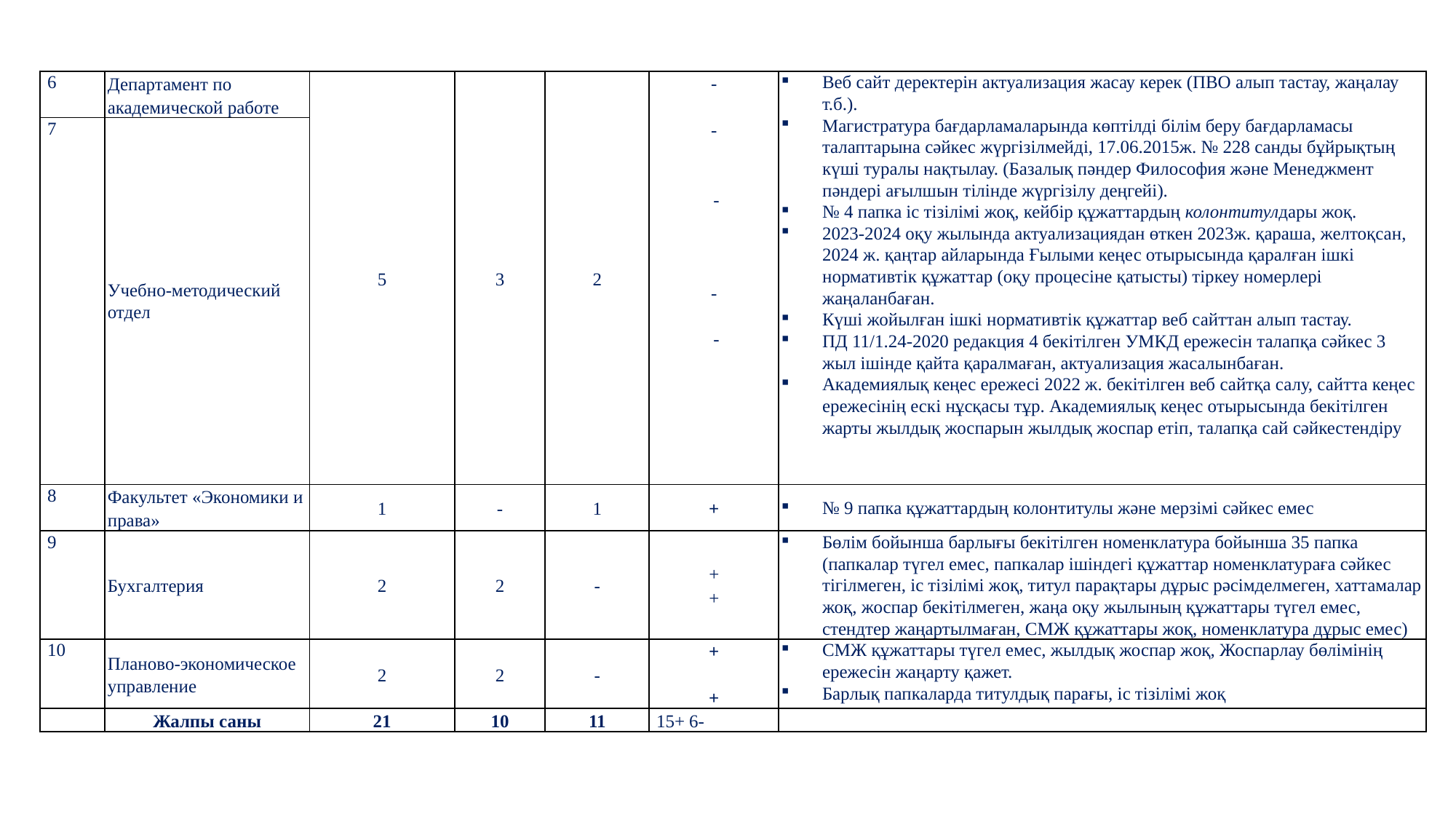

| 6 | Департамент по академической работе | 5 | 3 | 2 | -   -       -       -     - | Веб сайт деректерін актуализация жасау керек (ПВО алып тастау, жаңалау т.б.). Магистратура бағдарламаларында көптілді білім беру бағдарламасы талаптарына сәйкес жүргізілмейді, 17.06.2015ж. № 228 санды бұйрықтың күші туралы нақтылау. (Базалық пәндер Философия және Менеджмент пәндері ағылшын тілінде жүргізілу деңгейі). № 4 папка іс тізілімі жоқ, кейбір құжаттардың колонтитулдары жоқ. 2023-2024 оқу жылында актуализациядан өткен 2023ж. қараша, желтоқсан, 2024 ж. қаңтар айларында Ғылыми кеңес отырысында қаралған ішкі нормативтік құжаттар (оқу процесіне қатысты) тіркеу номерлері жаңаланбаған. Күші жойылған ішкі нормативтік құжаттар веб сайттан алып тастау. ПД 11/1.24-2020 редакция 4 бекітілген УМКД ережесін талапқа сәйкес 3 жыл ішінде қайта қаралмаған, актуализация жасалынбаған. Академиялық кеңес ережесі 2022 ж. бекітілген веб сайтқа салу, сайтта кеңес ережесінің ескі нұсқасы тұр. Академиялық кеңес отырысында бекітілген жарты жылдық жоспарын жылдық жоспар етіп, талапқа сай сәйкестендіру |
| --- | --- | --- | --- | --- | --- | --- |
| 7 | Учебно-методический отдел |  |  |  |  |  |
| 8 | Факультет «Экономики и права» | 1 | - | 1 | + | № 9 папка құжаттардың колонтитулы және мерзімі сәйкес емес |
| 9 | Бухгалтерия | 2 | 2 | - | + + | Бөлім бойынша барлығы бекітілген номенклатура бойынша 35 папка (папкалар түгел емес, папкалар ішіндегі құжаттар номенклатураға сәйкес тігілмеген, іс тізілімі жоқ, титул парақтары дұрыс рәсімделмеген, хаттамалар жоқ, жоспар бекітілмеген, жаңа оқу жылының құжаттары түгел емес, стендтер жаңартылмаған, СМЖ құжаттары жоқ, номенклатура дұрыс емес) |
| 10 | Планово-экономическое управление | 2 | 2 | - | +   + | СМЖ құжаттары түгел емес, жылдық жоспар жоқ, Жоспарлау бөлімінің ережесін жаңарту қажет. Барлық папкаларда титулдық парағы, іс тізілімі жоқ |
|  | Жалпы саны | 21 | 10 | 11 | 15+ 6- |  |